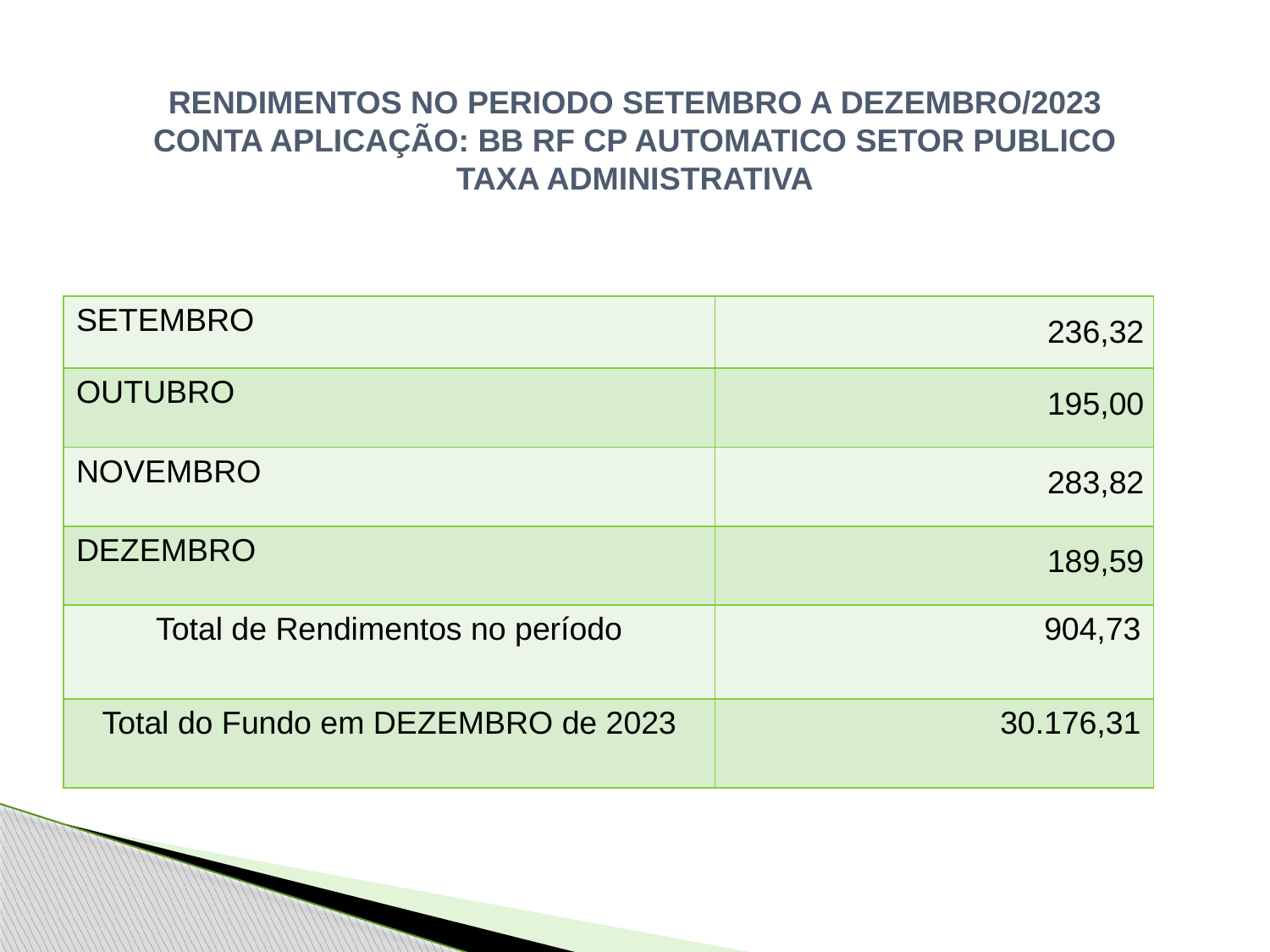

RENDIMENTOS NO PERIODO SETEMBRO A DEZEMBRO/2023
CONTA APLICAÇÃO: BB RF CP AUTOMATICO SETOR PUBLICO
TAXA ADMINISTRATIVA
| SETEMBRO | 236,32 |
| --- | --- |
| OUTUBRO | 195,00 |
| NOVEMBRO | 283,82 |
| DEZEMBRO | 189,59 |
| Total de Rendimentos no período | 904,73 |
| Total do Fundo em DEZEMBRO de 2023 | 30.176,31 |